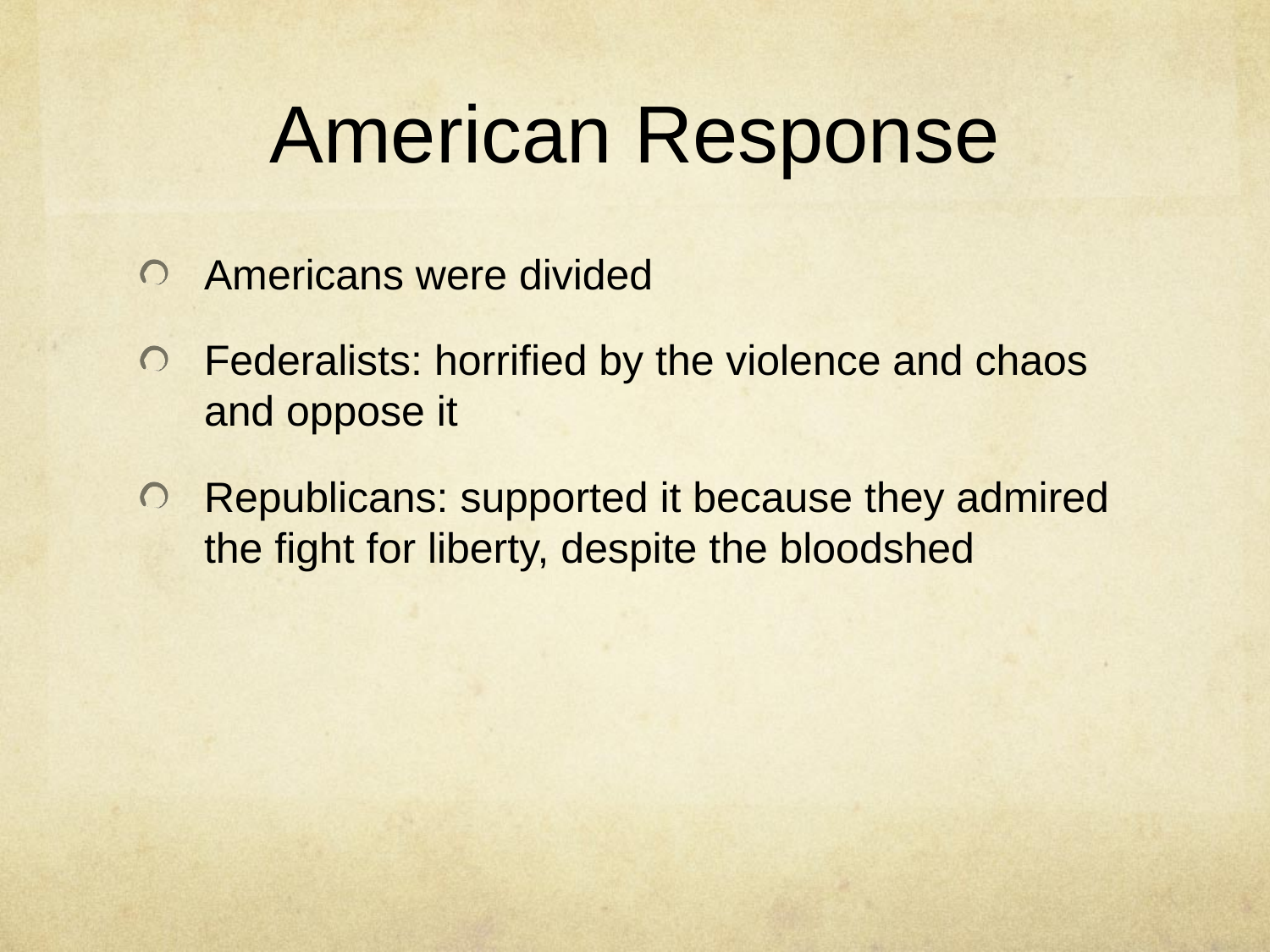

# American Response
Americans were divided
Federalists: horrified by the violence and chaos and oppose it
Republicans: supported it because they admired the fight for liberty, despite the bloodshed